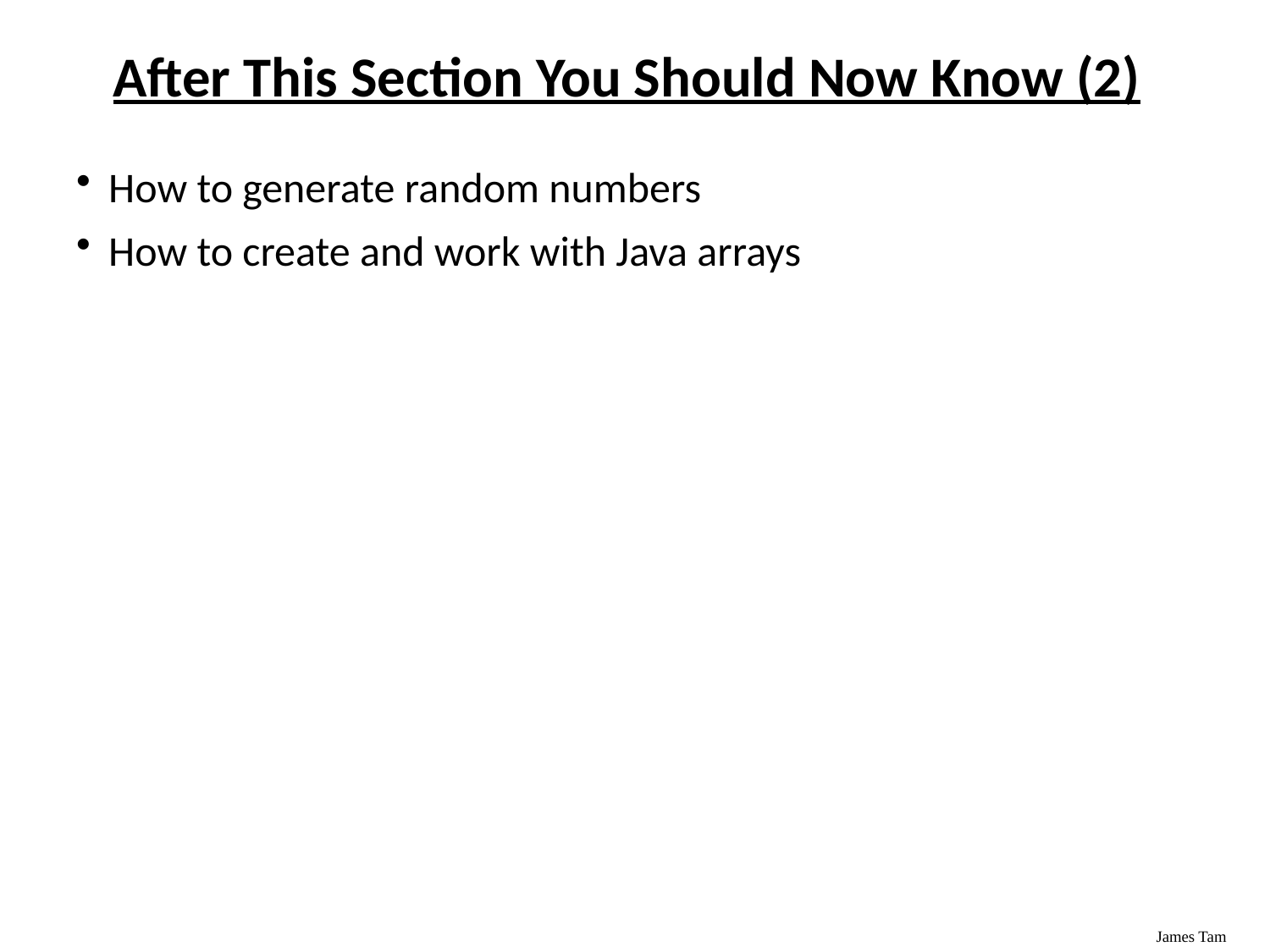

# After This Section You Should Now Know (2)
How to generate random numbers
How to create and work with Java arrays